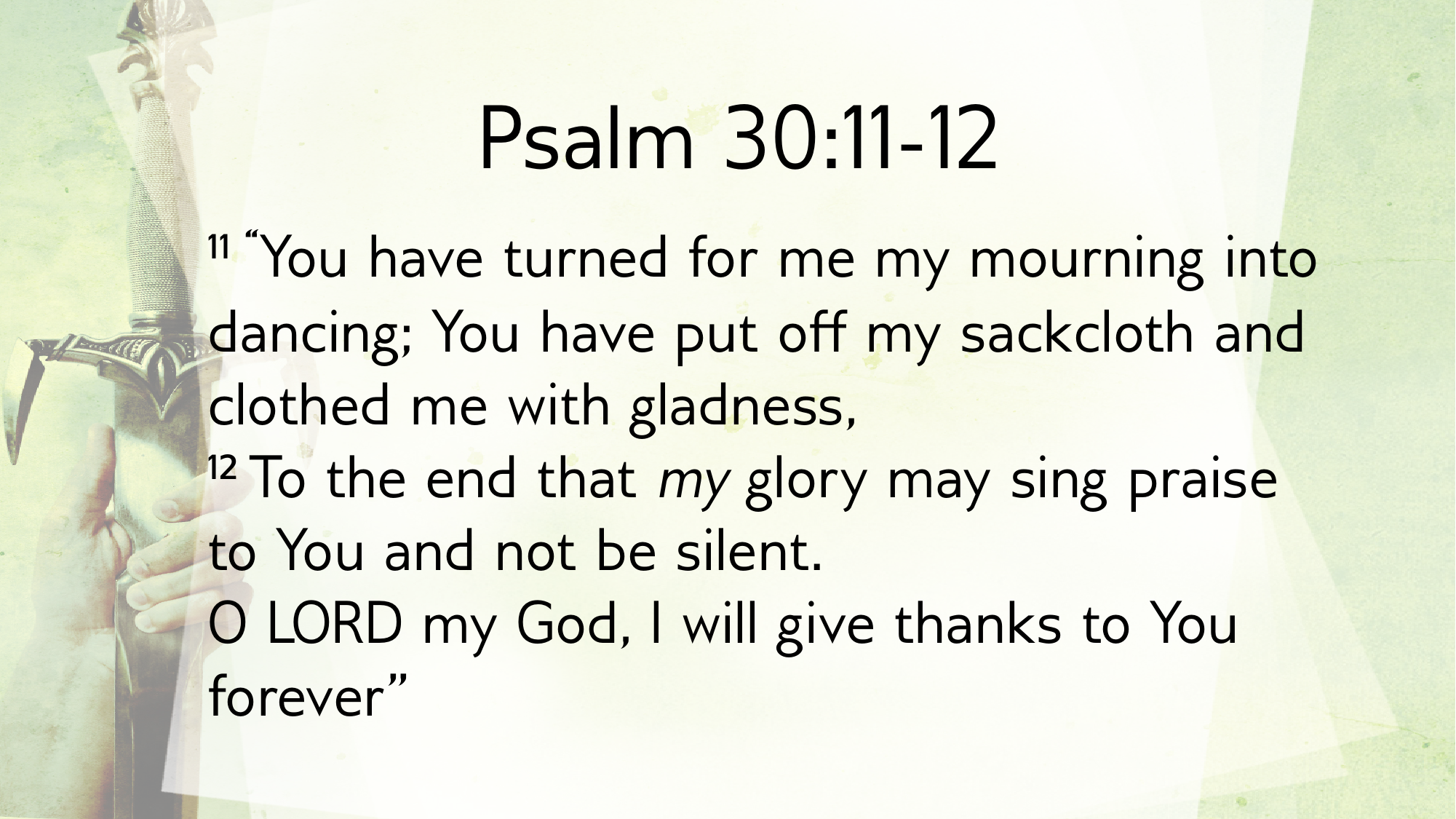

Psalm 30:11-12

11 “You have turned for me my mourning into dancing; You have put off my sackcloth and clothed me with gladness,
12 To the end that my glory may sing praise to You and not be silent.
O Lord my God, I will give thanks to You forever”